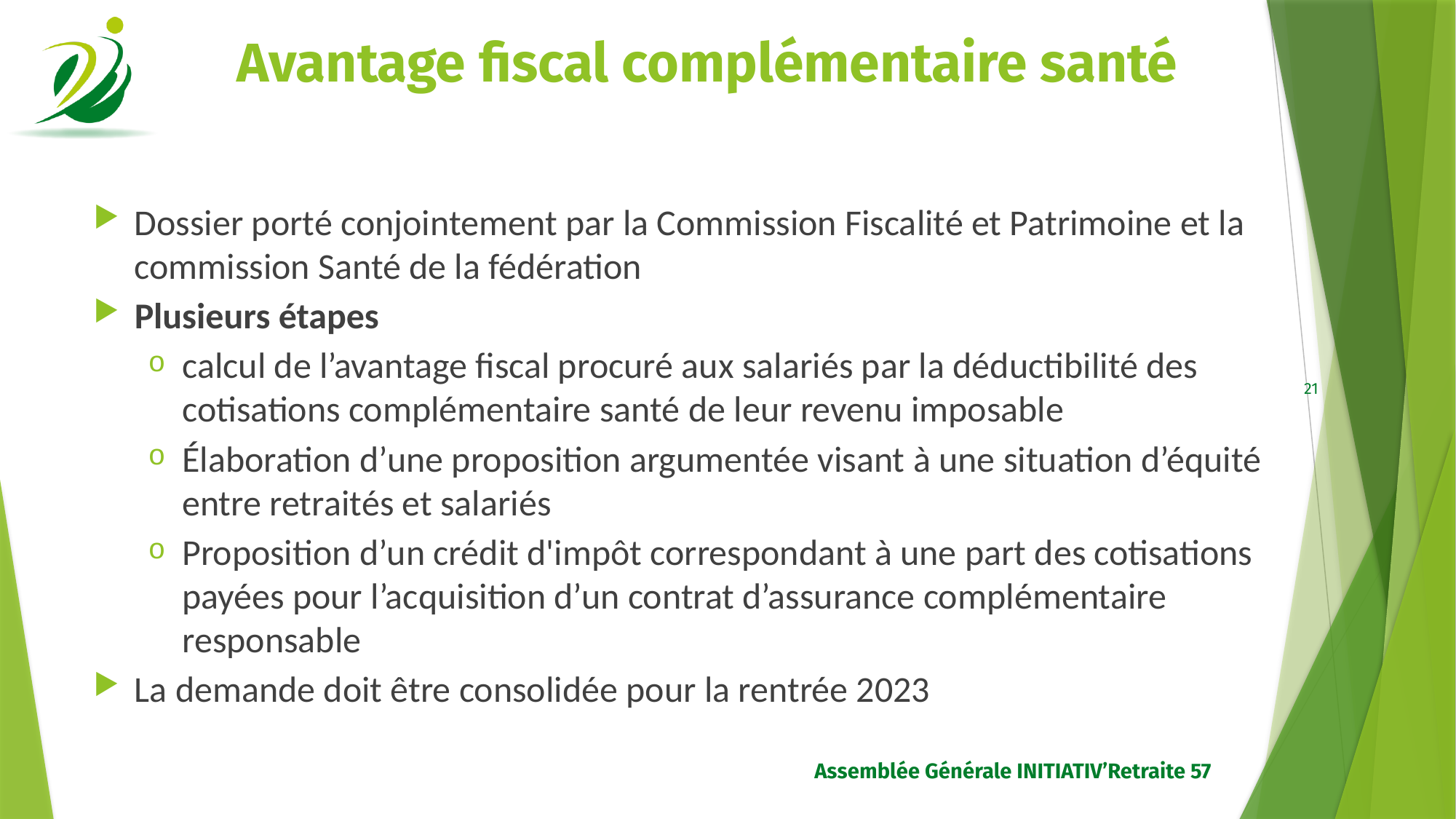

# Avantage fiscal complémentaire santé
Dossier porté conjointement par la Commission Fiscalité et Patrimoine et la commission Santé de la fédération
Plusieurs étapes
calcul de l’avantage fiscal procuré aux salariés par la déductibilité des cotisations complémentaire santé de leur revenu imposable
Élaboration d’une proposition argumentée visant à une situation d’équité entre retraités et salariés
Proposition d’un crédit d'impôt correspondant à une part des cotisations payées pour l’acquisition d’un contrat d’assurance complémentaire responsable
La demande doit être consolidée pour la rentrée 2023
21
Assemblée Générale INITIATIV’Retraite 57